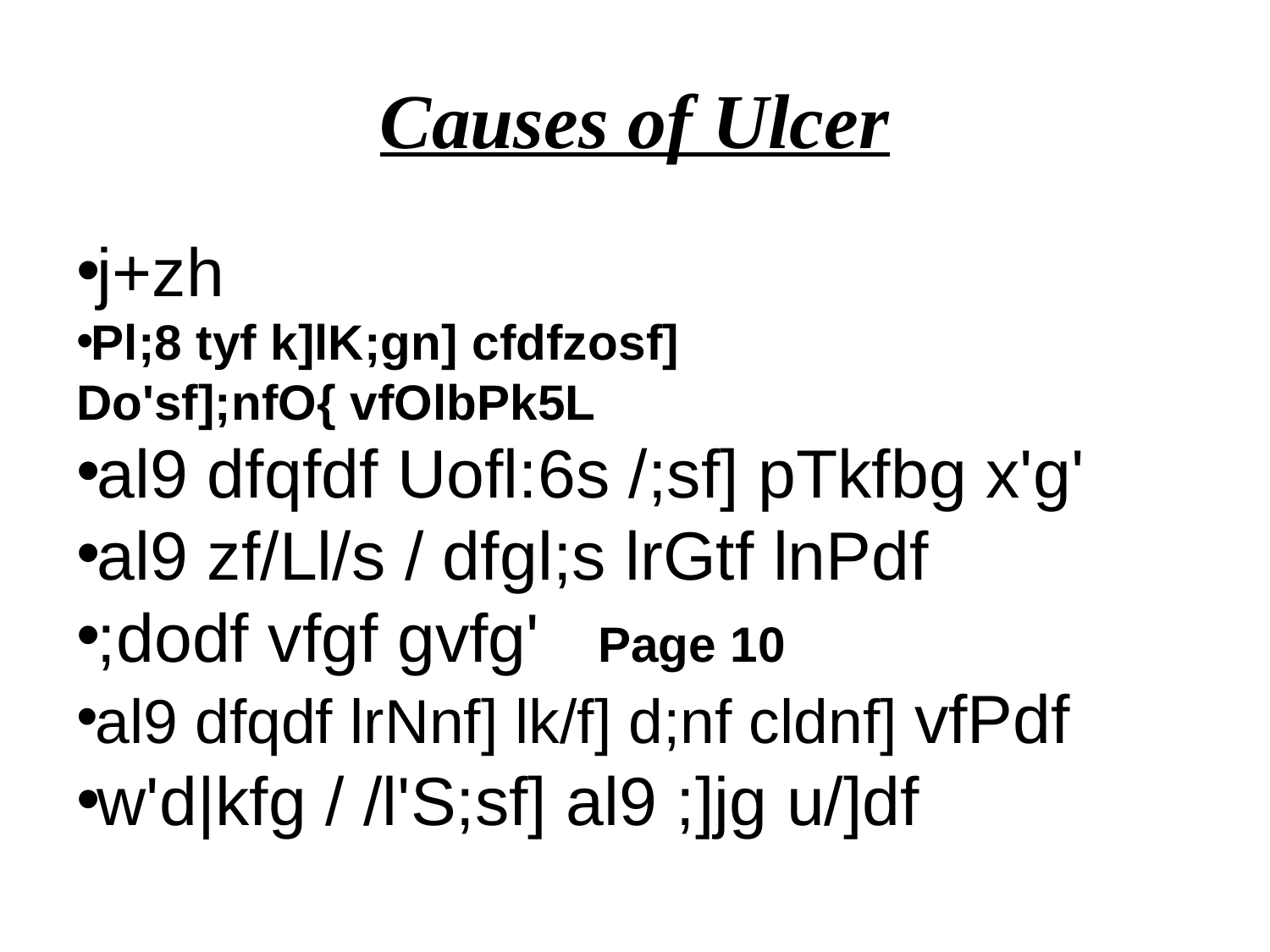

# Causes of Ulcer
j+zh
Pl;8 tyf k]lK;gn] cfdfzosf] Do'sf];nfO{ vfOlbPk5L
al9 dfqfdf Uofl:6s /;sf] pTkfbg x'g'
al9 zf/Ll/s / dfgl;s lrGtf lnPdf
;dodf vfgf gvfg'   Page 10
al9 dfqdf lrNnf] lk/f] d;nf cldnf] vfPdf
w'd|kfg / /l'S;sf] al9 ;]jg u/]df